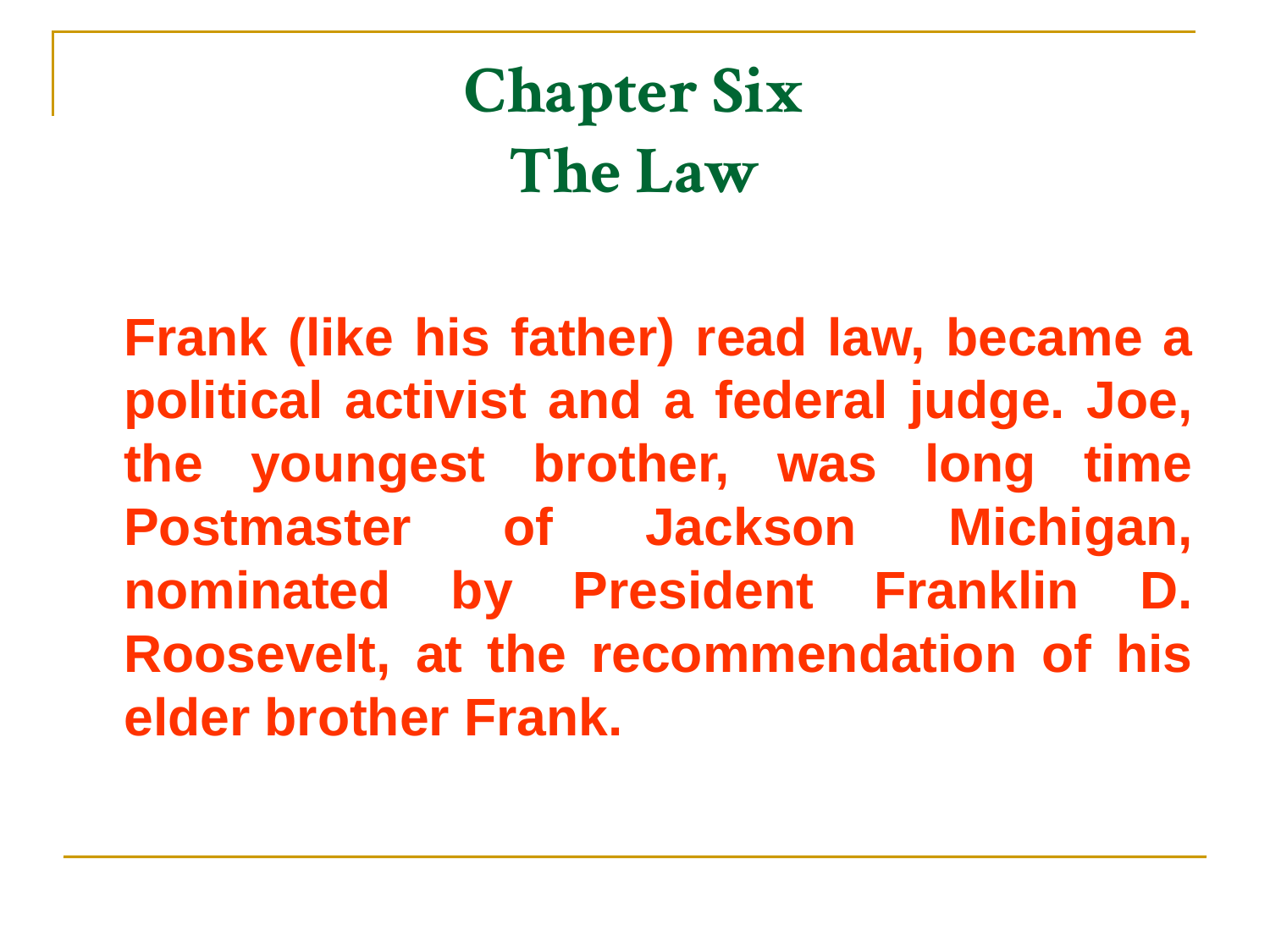

# Chapter Six The Law

	Frank (like his father) read law, became a political activist and a federal judge. Joe, the youngest brother, was long time Postmaster of Jackson Michigan, nominated by President Franklin D. Roosevelt, at the recommendation of his elder brother Frank.